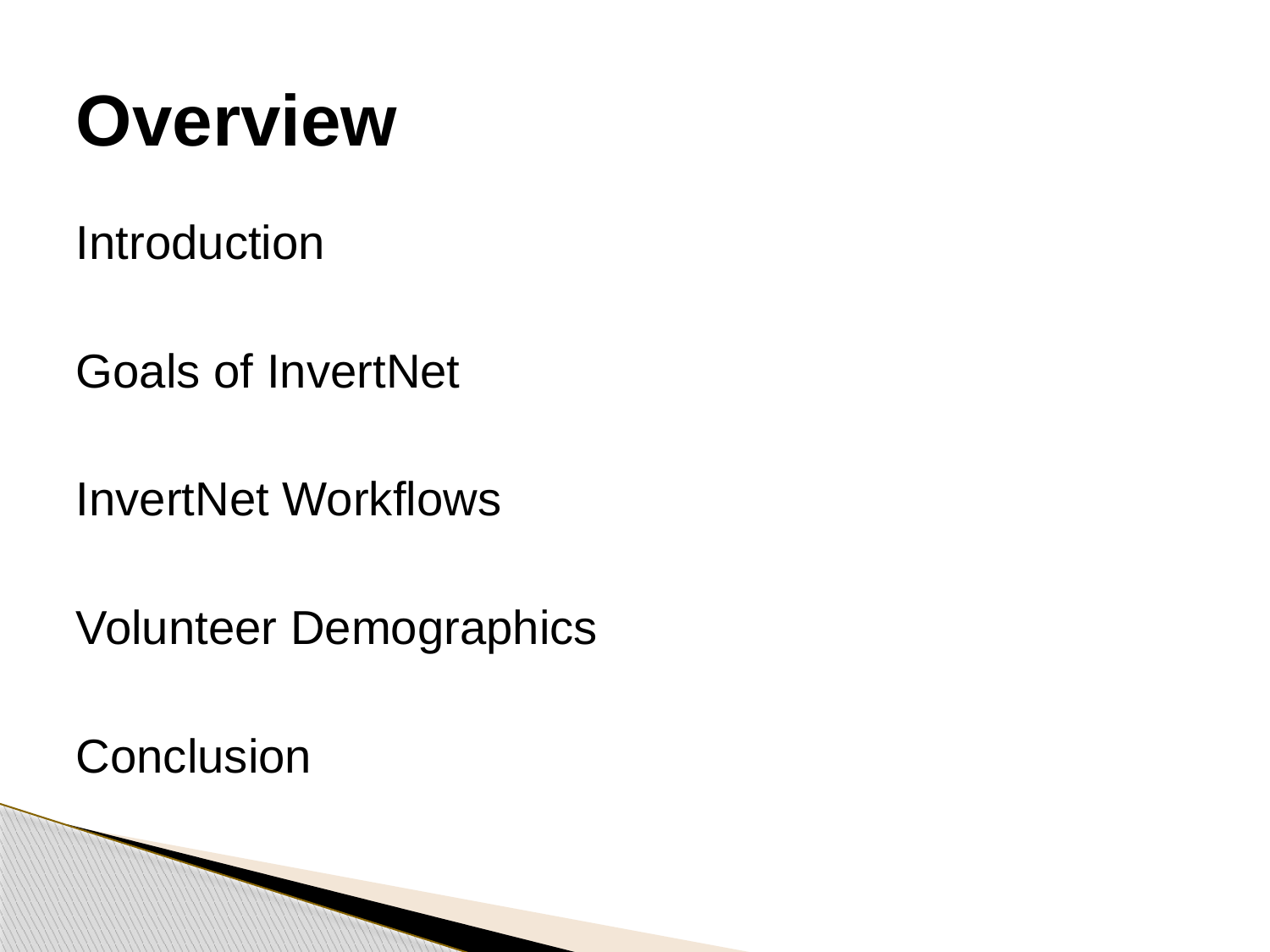

# Overview
Introduction

Goals of InvertNet

InvertNet Workflows

Volunteer Demographics

Conclusion